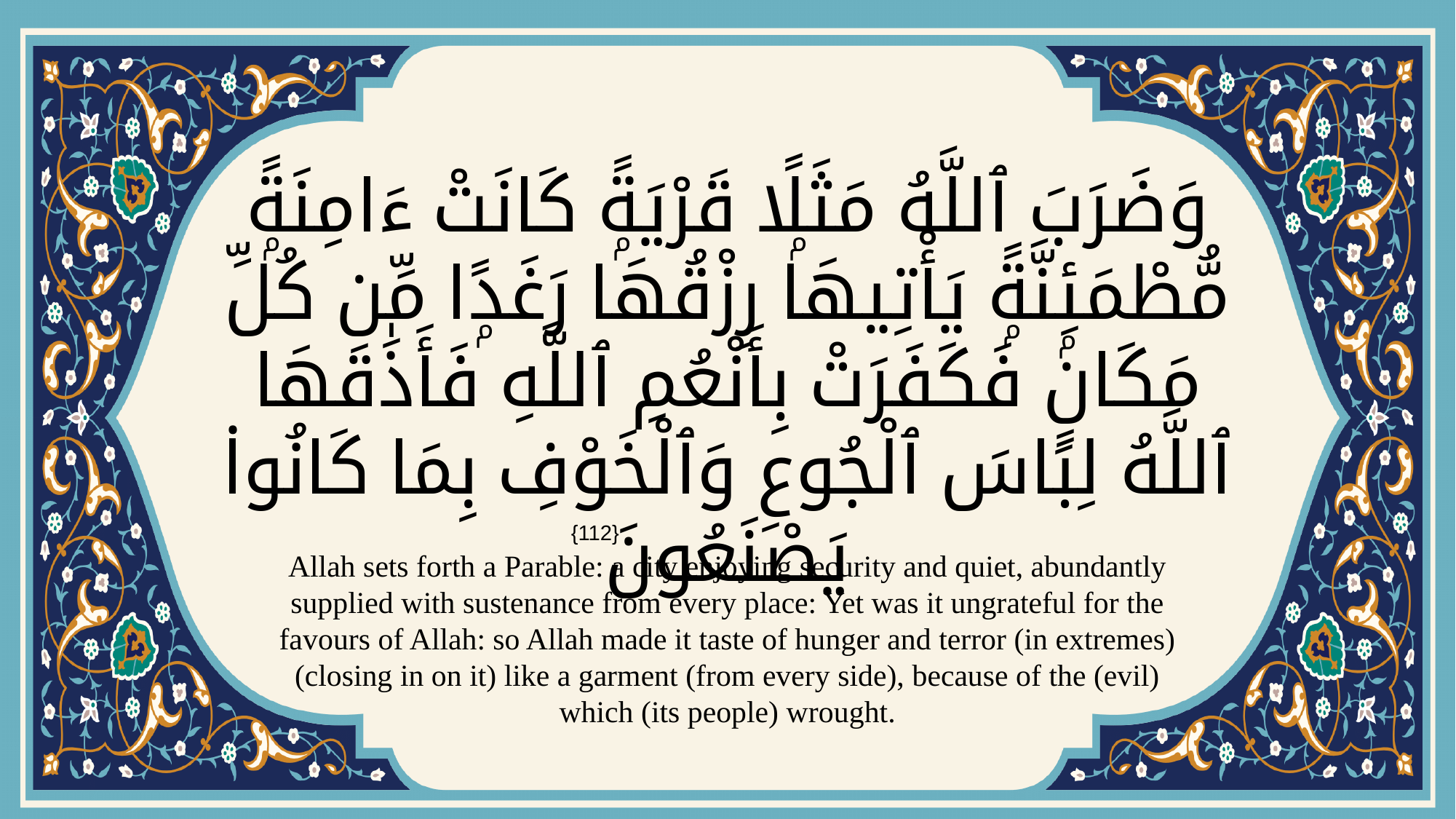

# وَضَرَبَ ٱللَّهُ مَثَلًۭا قَرْيَةًۭ كَانَتْ ءَامِنَةًۭ مُّطْمَئِنَّةًۭ يَأْتِيهَا رِزْقُهَا رَغَدًۭا مِّن كُلِّ مَكَانٍۢ فَكَفَرَتْ بِأَنْعُمِ ٱللَّهِ فَأَذَٰقَهَا ٱللَّهُ لِبَاسَ ٱلْجُوعِ وَٱلْخَوْفِ بِمَا كَانُوا۟ يَصْنَعُونَ
{112}
Allah sets forth a Parable: a city enjoying security and quiet, abundantly supplied with sustenance from every place: Yet was it ungrateful for the favours of Allah: so Allah made it taste of hunger and terror (in extremes) (closing in on it) like a garment (from every side), because of the (evil) which (its people) wrought.